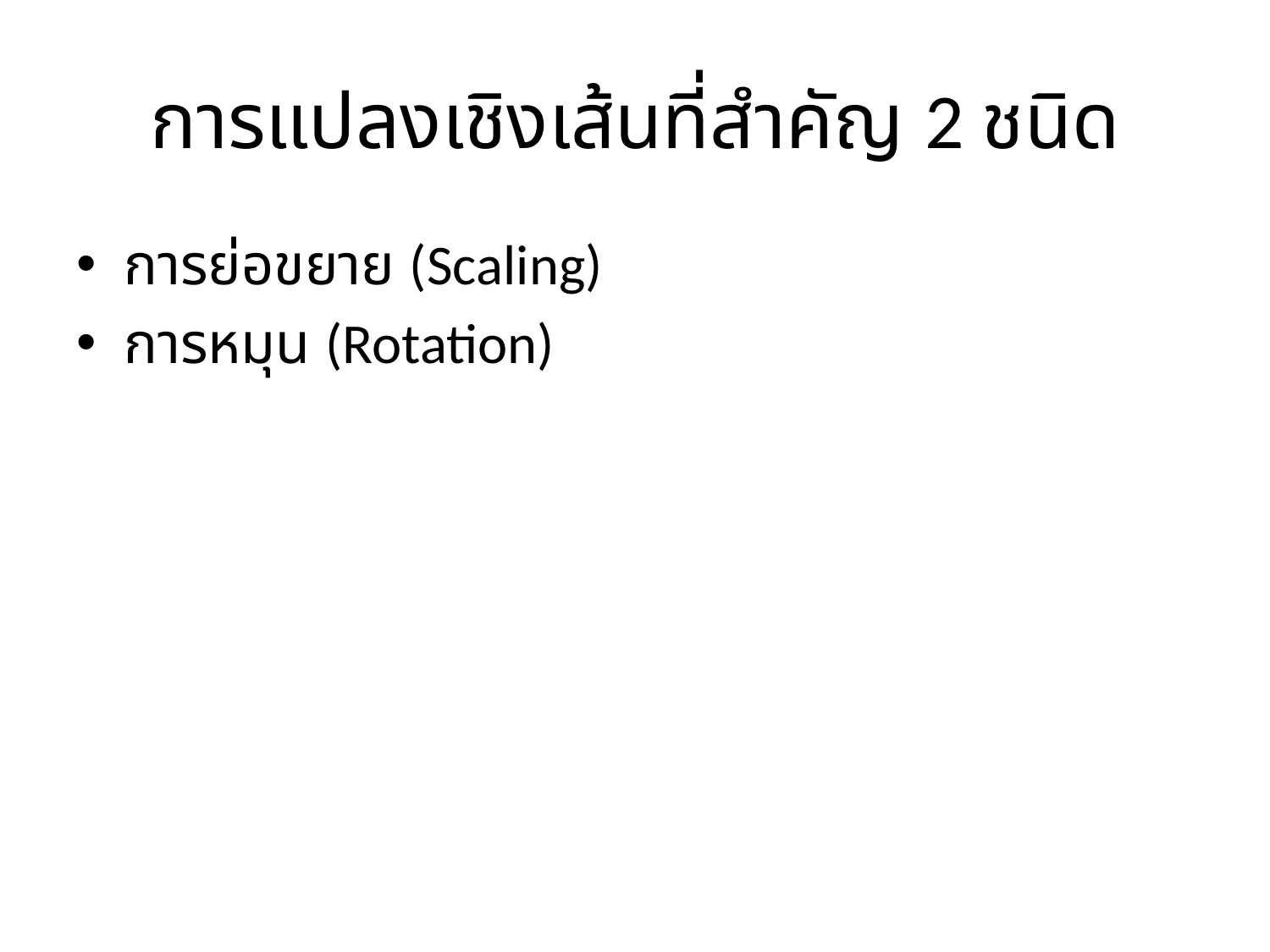

# การแปลงเชิงเส้นที่สำคัญ 2 ชนิด
การย่อขยาย (Scaling)
การหมุน (Rotation)